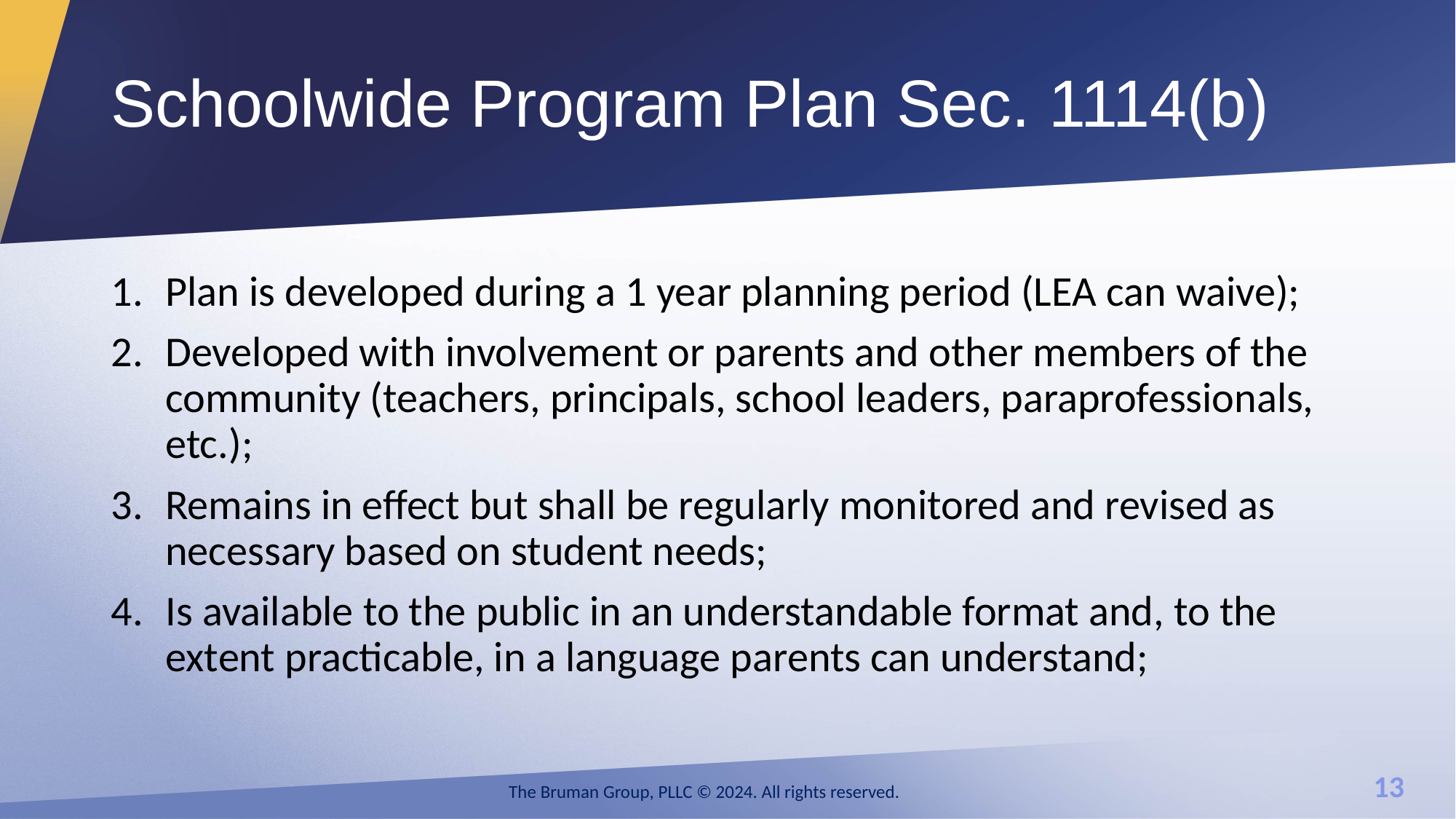

# Schoolwide Program Plan Sec. 1114(b)
Plan is developed during a 1 year planning period (LEA can waive);
Developed with involvement or parents and other members of the community (teachers, principals, school leaders, paraprofessionals, etc.);
Remains in effect but shall be regularly monitored and revised as necessary based on student needs;
Is available to the public in an understandable format and, to the extent practicable, in a language parents can understand;
The Bruman Group, PLLC © 2024. All rights reserved.